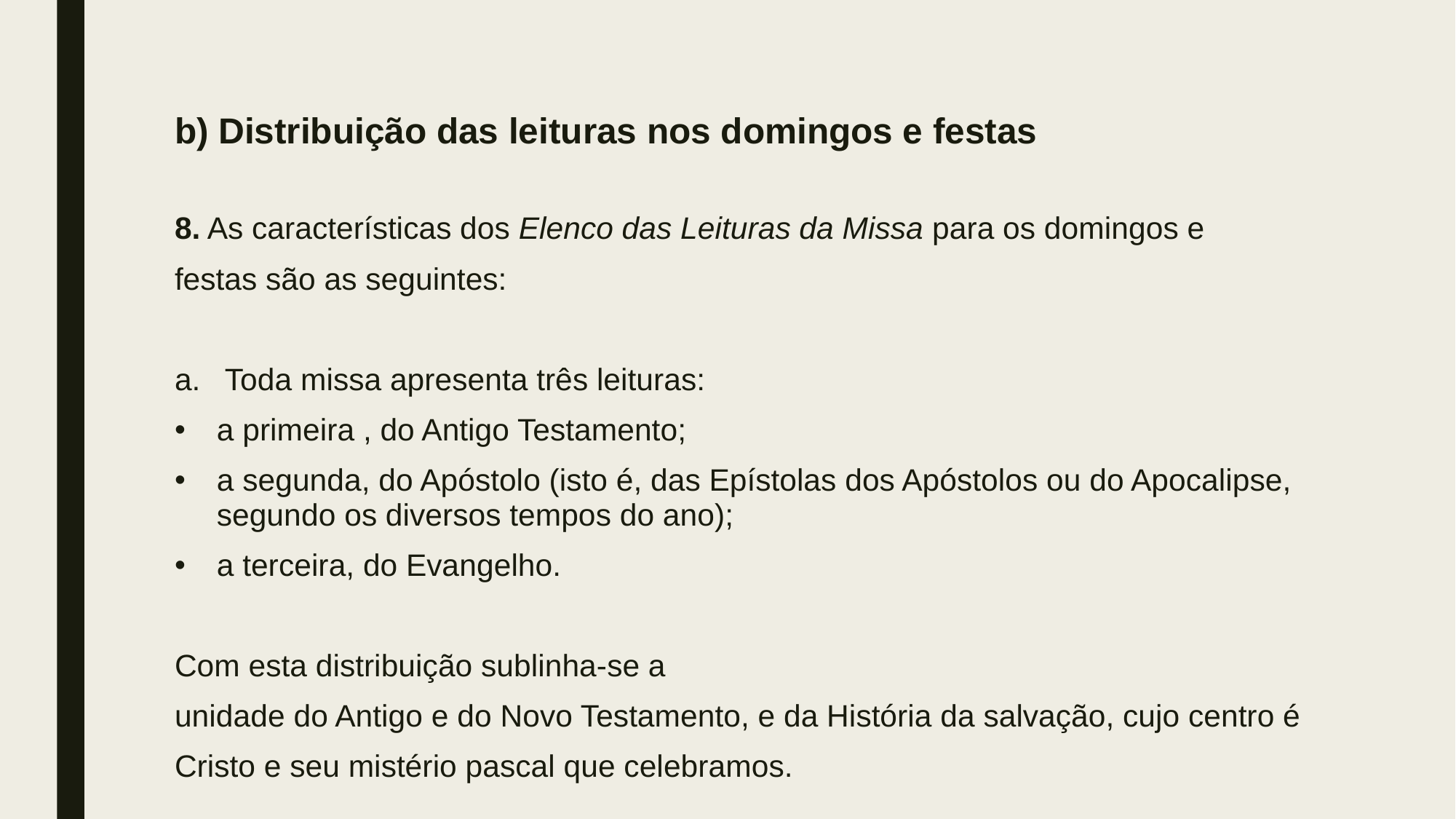

#
b) Distribuição das leituras nos domingos e festas

8. As características dos Elenco das Leituras da Missa para os domingos e
festas são as seguintes:

Toda missa apresenta três leituras:
a primeira , do Antigo Testamento;
a segunda, do Apóstolo (isto é, das Epístolas dos Apóstolos ou do Apocalipse, segundo os diversos tempos do ano);
a terceira, do Evangelho.

Com esta distribuição sublinha-se a
unidade do Antigo e do Novo Testamento, e da História da salvação, cujo centro é
Cristo e seu mistério pascal que celebramos.